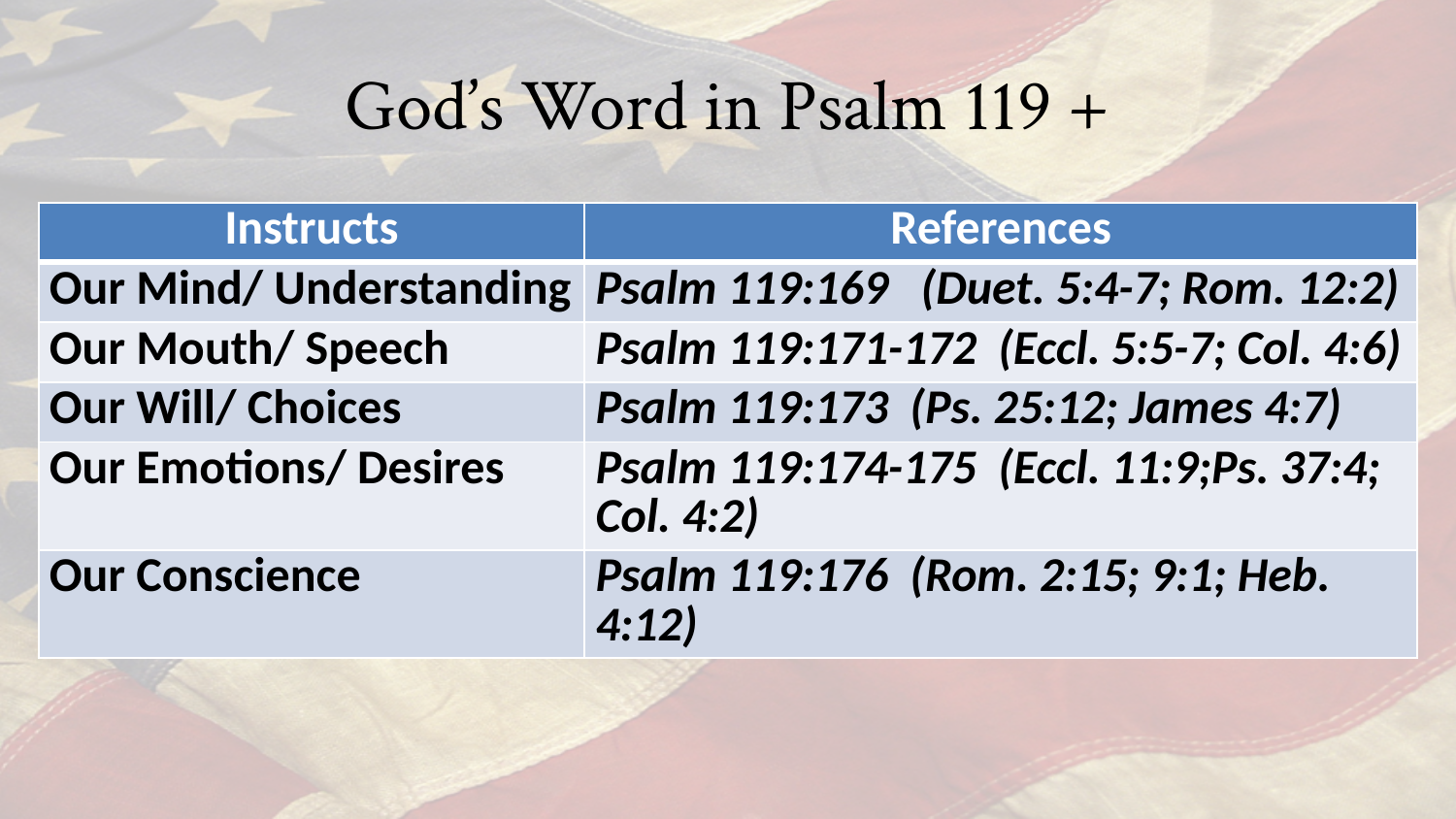

# God’s Word in Psalm 119 +
| Instructs | References |
| --- | --- |
| Our Mind/ Understanding | Psalm 119:169 (Duet. 5:4-7; Rom. 12:2) |
| Our Mouth/ Speech | Psalm 119:171-172 (Eccl. 5:5-7; Col. 4:6) |
| Our Will/ Choices | Psalm 119:173 (Ps. 25:12; James 4:7) |
| Our Emotions/ Desires | Psalm 119:174-175 (Eccl. 11:9;Ps. 37:4; Col. 4:2) |
| Our Conscience | Psalm 119:176 (Rom. 2:15; 9:1; Heb. 4:12) |